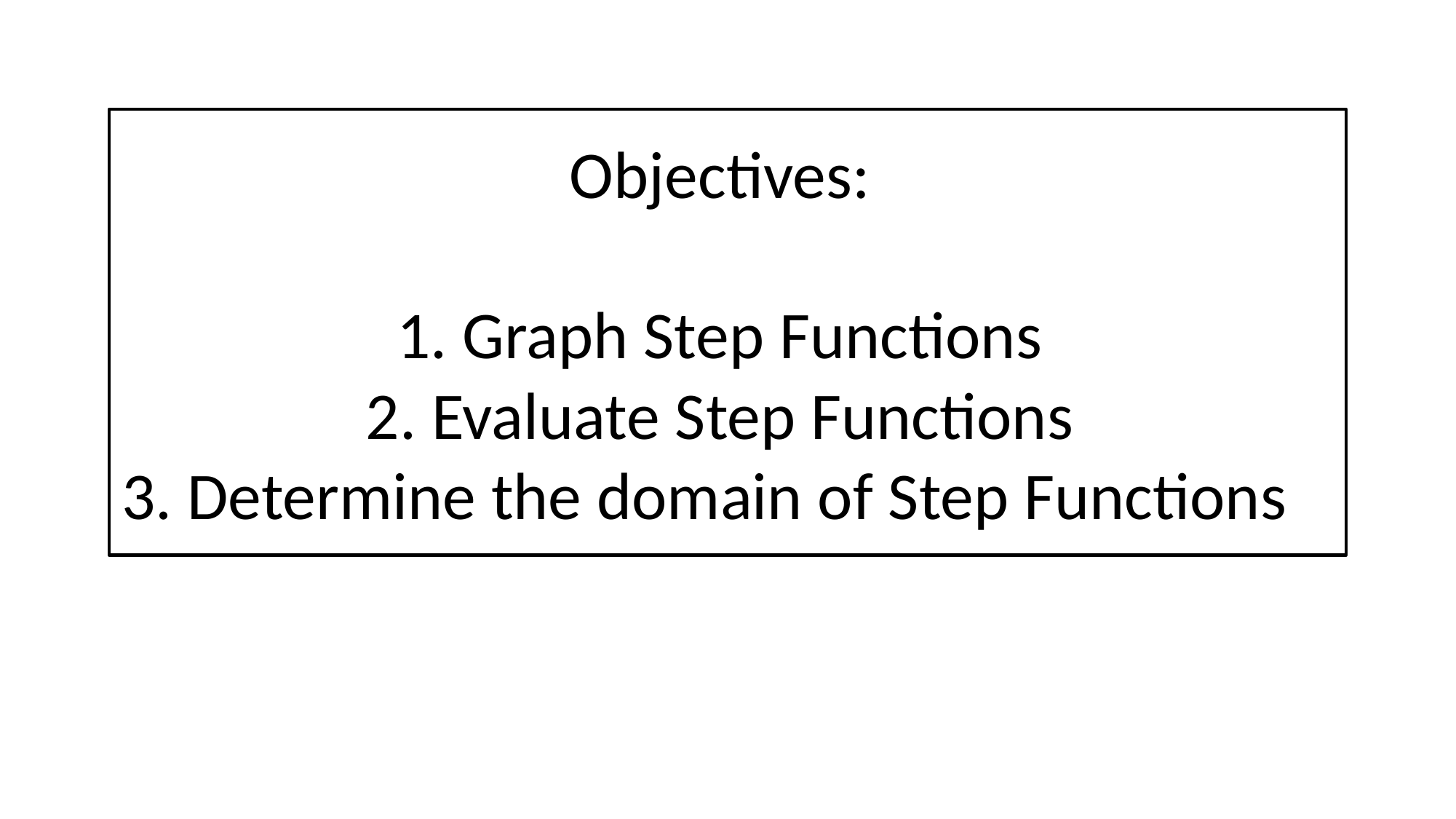

# Objectives: 1. Graph Step Functions 2. Evaluate Step Functions 3. Determine the domain of Step Functions